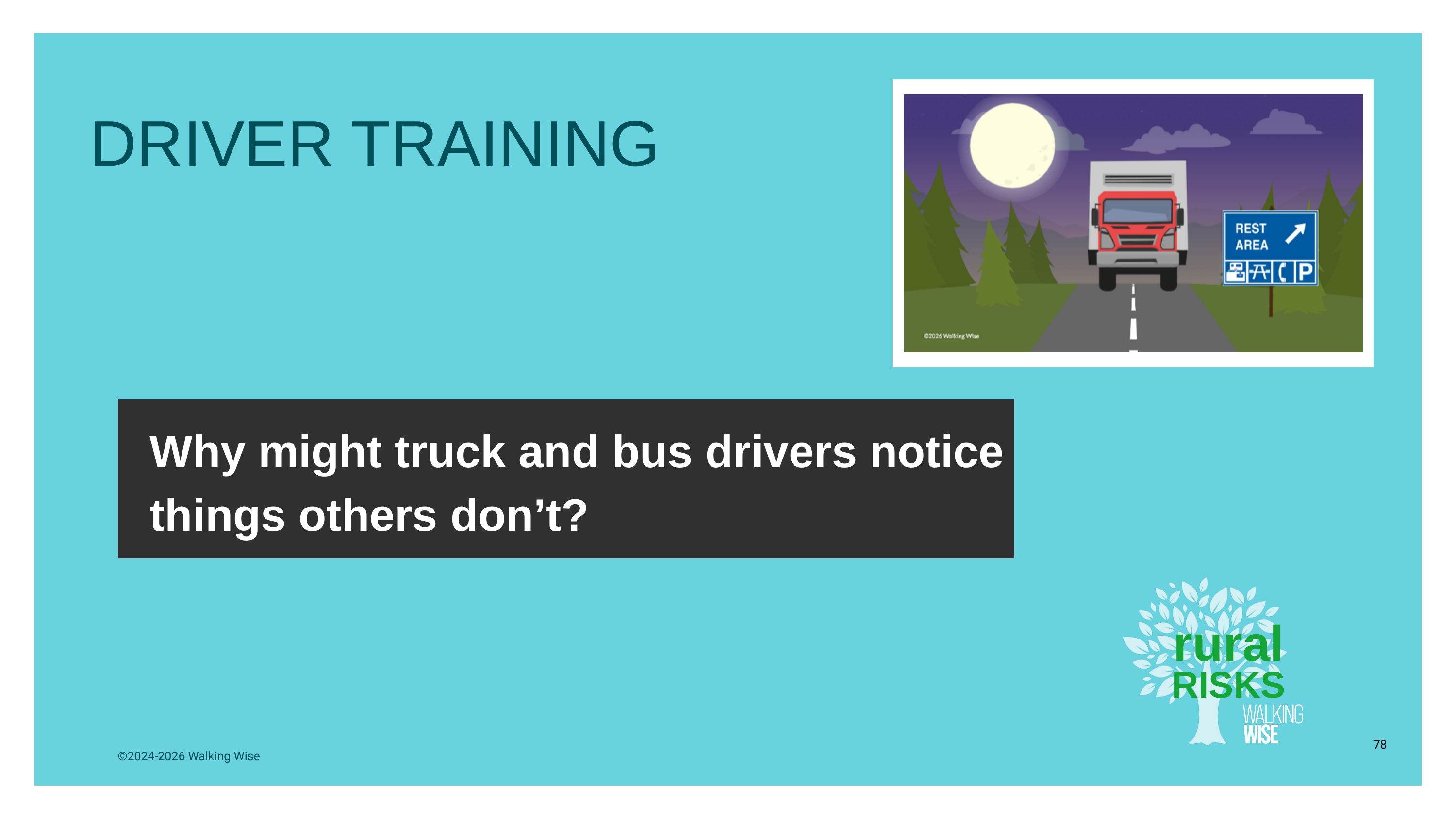

DRIVER TRAINING

Why might truck and bus drivers notice things others don’t?

rural
RISKS

78
©2024-2026 Walking Wise